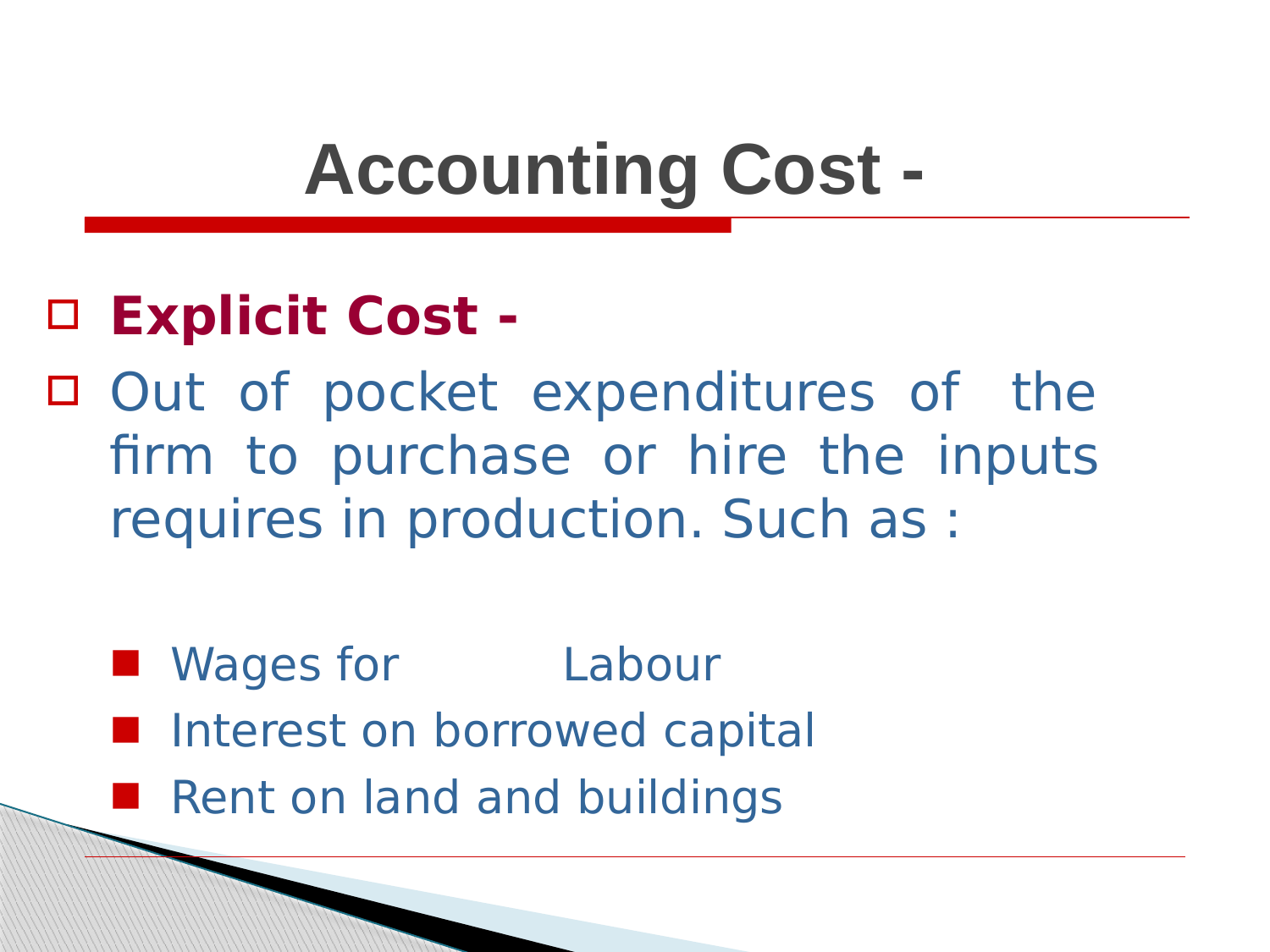

# Accounting Cost -

Explicit Cost -
Out of pocket expenditures of the  firm to purchase or hire the inputs  requires in production. Such as :

Wages for	Labour
Interest on borrowed capital
Rent on land and buildings